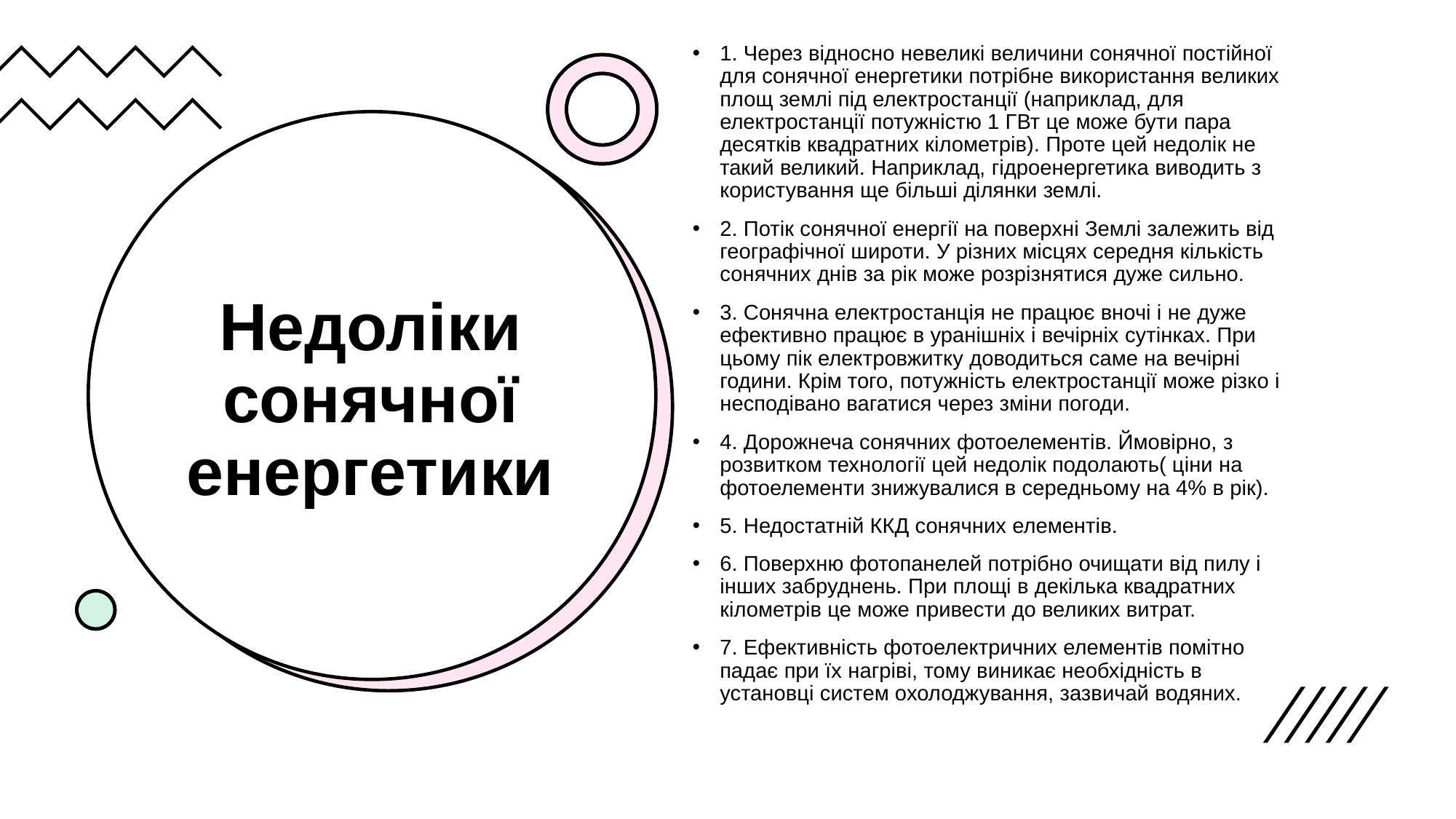

1. Через відносно невеликі величини сонячної постійної для сонячної енергетики потрібне використання великих площ землі під електростанції (наприклад, для електростанції потужністю 1 ГВт це може бути пара десятків квадратних кілометрів). Проте цей недолік не такий великий. Наприклад, гідроенергетика виводить з користування ще більші ділянки землі.
2. Потік сонячної енергії на поверхні Землі залежить від географічної широти. У різних місцях середня кількість сонячних днів за рік може розрізнятися дуже сильно.
3. Сонячна електростанція не працює вночі і не дуже ефективно працює в уранішніх і вечірніх сутінках. При цьому пік електровжитку доводиться саме на вечірні години. Крім того, потужність електростанції може різко і несподівано вагатися через зміни погоди.
4. Дорожнеча сонячних фотоелементів. Ймовірно, з розвитком технології цей недолік подолають( ціни на фотоелементи знижувалися в середньому на 4% в рік).
5. Недостатній ККД сонячних елементів.
6. Поверхню фотопанелей потрібно очищати від пилу і інших забруднень. При площі в декілька квадратних кілометрів це може привести до великих витрат.
7. Ефективність фотоелектричних елементів помітно падає при їх нагріві, тому виникає необхідність в установці систем охолоджування, зазвичай водяних.

# Недоліки сонячної енергетики